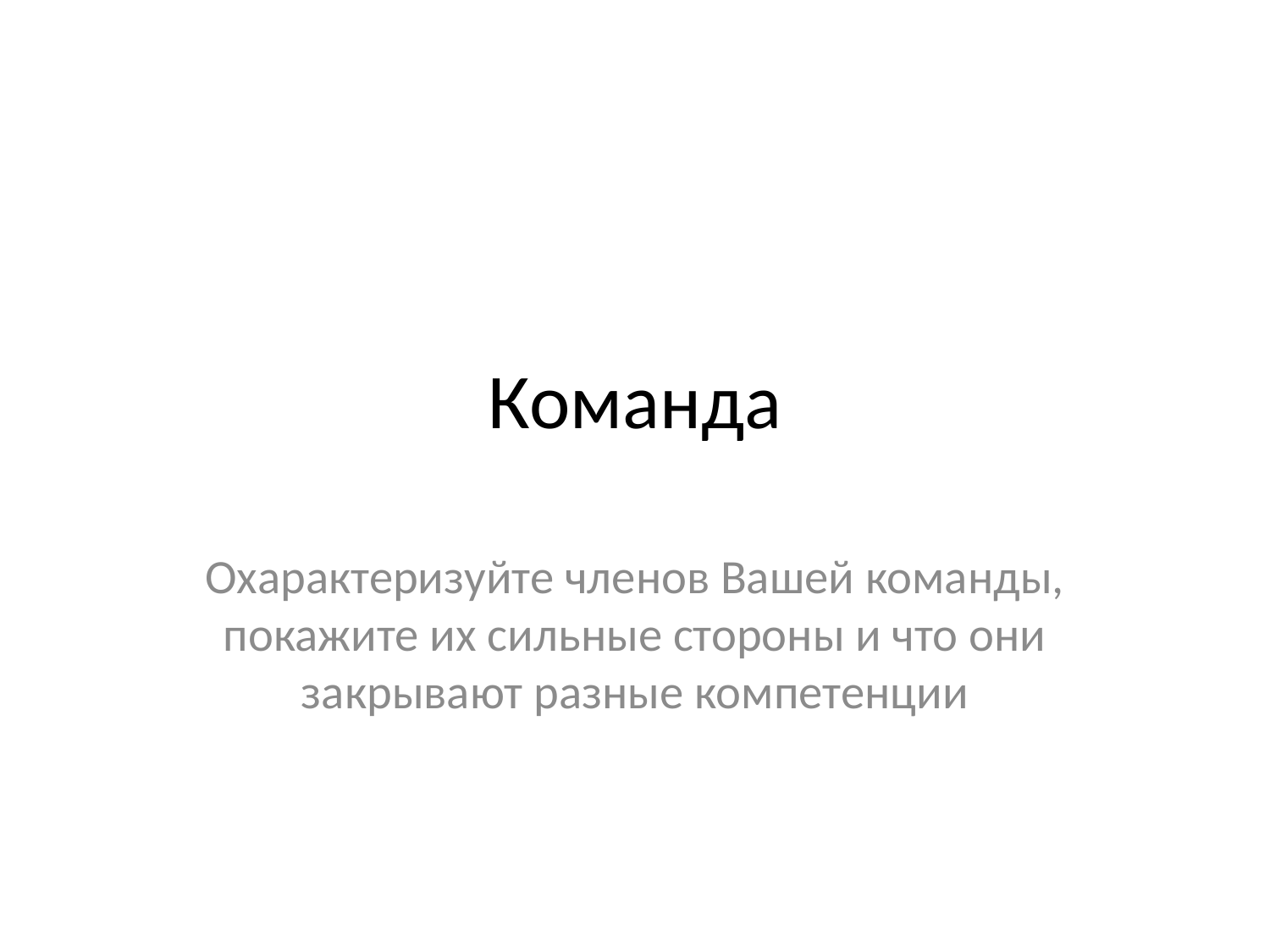

# Команда
Охарактеризуйте членов Вашей команды, покажите их сильные стороны и что они закрывают разные компетенции